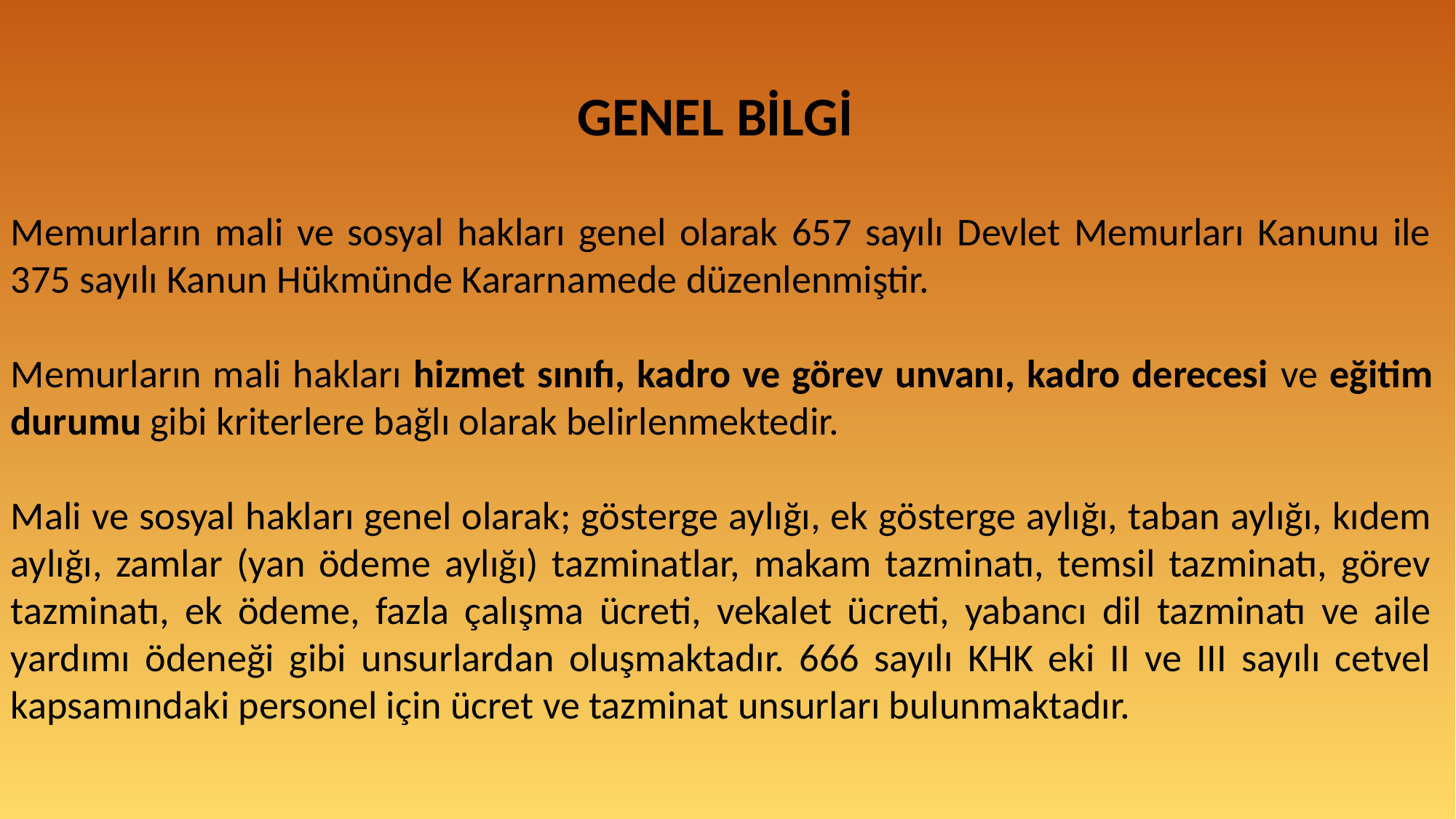

GENEL BİLGİ
Memurların mali ve sosyal hakları genel olarak 657 sayılı Devlet Memurları Kanunu ile 375 sayılı Kanun Hükmünde Kararnamede düzenlenmiştir.

Memurların mali hakları hizmet sınıfı, kadro ve görev unvanı, kadro derecesi ve eğitim durumu gibi kriterlere bağlı olarak belirlenmektedir.

Mali ve sosyal hakları genel olarak; gösterge aylığı, ek gösterge aylığı, taban aylığı, kıdem aylığı, zamlar (yan ödeme aylığı) tazminatlar, makam tazminatı, temsil tazminatı, görev tazminatı, ek ödeme, fazla çalışma ücreti, vekalet ücreti, yabancı dil tazminatı ve aile yardımı ödeneği gibi unsurlardan oluşmaktadır. 666 sayılı KHK eki II ve III sayılı cetvel kapsamındaki personel için ücret ve tazminat unsurları bulunmaktadır.